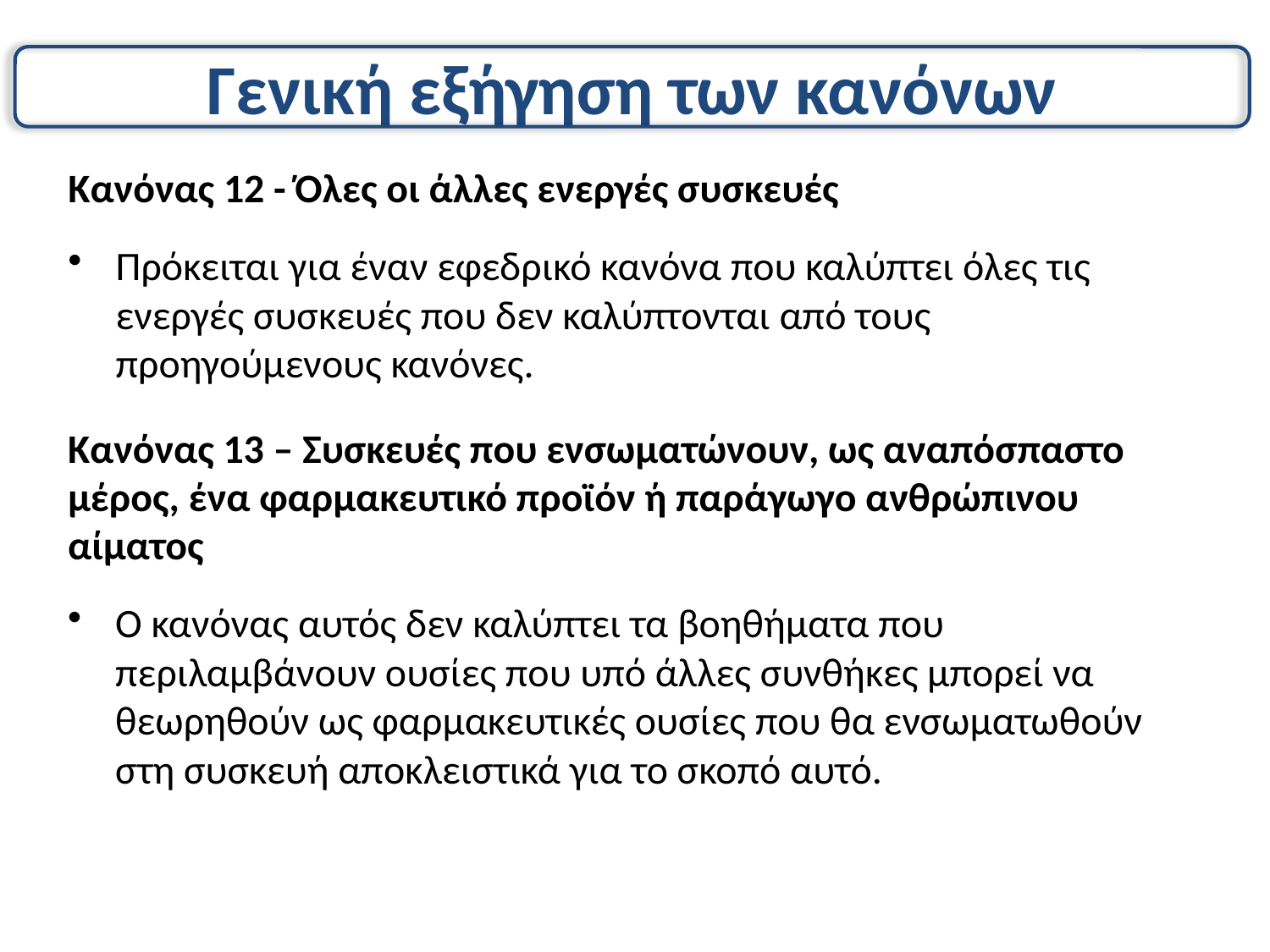

# Γενική εξήγηση των κανόνων

Κανόνας 12 - Όλες οι άλλες ενεργές συσκευές
Πρόκειται για έναν εφεδρικό κανόνα που καλύπτει όλες τις ενεργές συσκευές που δεν καλύπτονται από τους προηγούμενους κανόνες.
Κανόνας 13 – Συσκευές που ενσωματώνουν, ως αναπόσπαστο μέρος, ένα φαρμακευτικό προϊόν ή παράγωγο ανθρώπινου αίματος
Ο κανόνας αυτός δεν καλύπτει τα βοηθήματα που περιλαμβάνουν ουσίες που υπό άλλες συνθήκες μπορεί να θεωρηθούν ως φαρμακευτικές ουσίες που θα ενσωματωθούν στη συσκευή αποκλειστικά για το σκοπό αυτό.